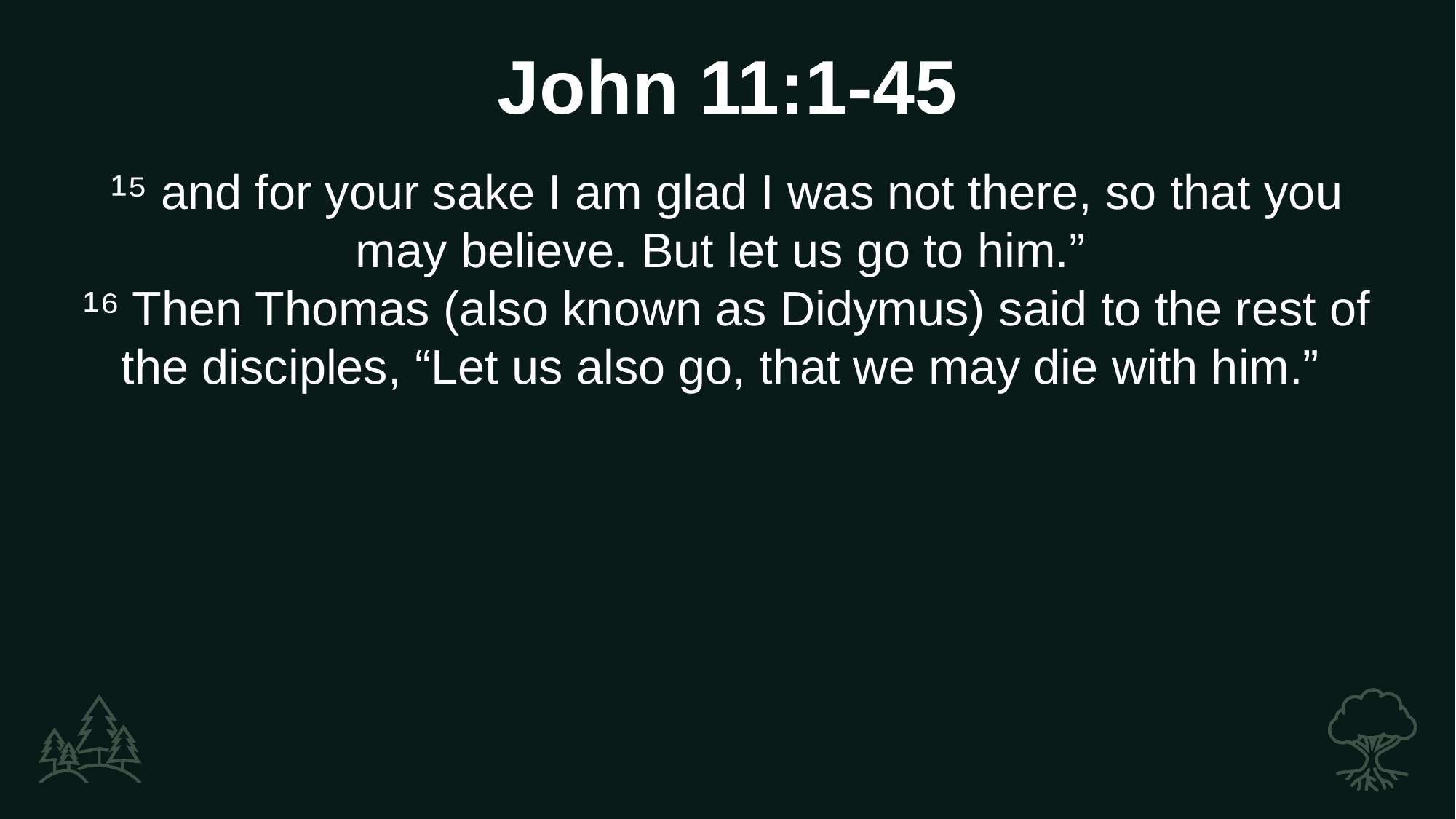

John 11:1-45
¹⁵ and for your sake I am glad I was not there, so that you may believe. But let us go to him.”
¹⁶ Then Thomas (also known as Didymus) said to the rest of the disciples, “Let us also go, that we may die with him.”